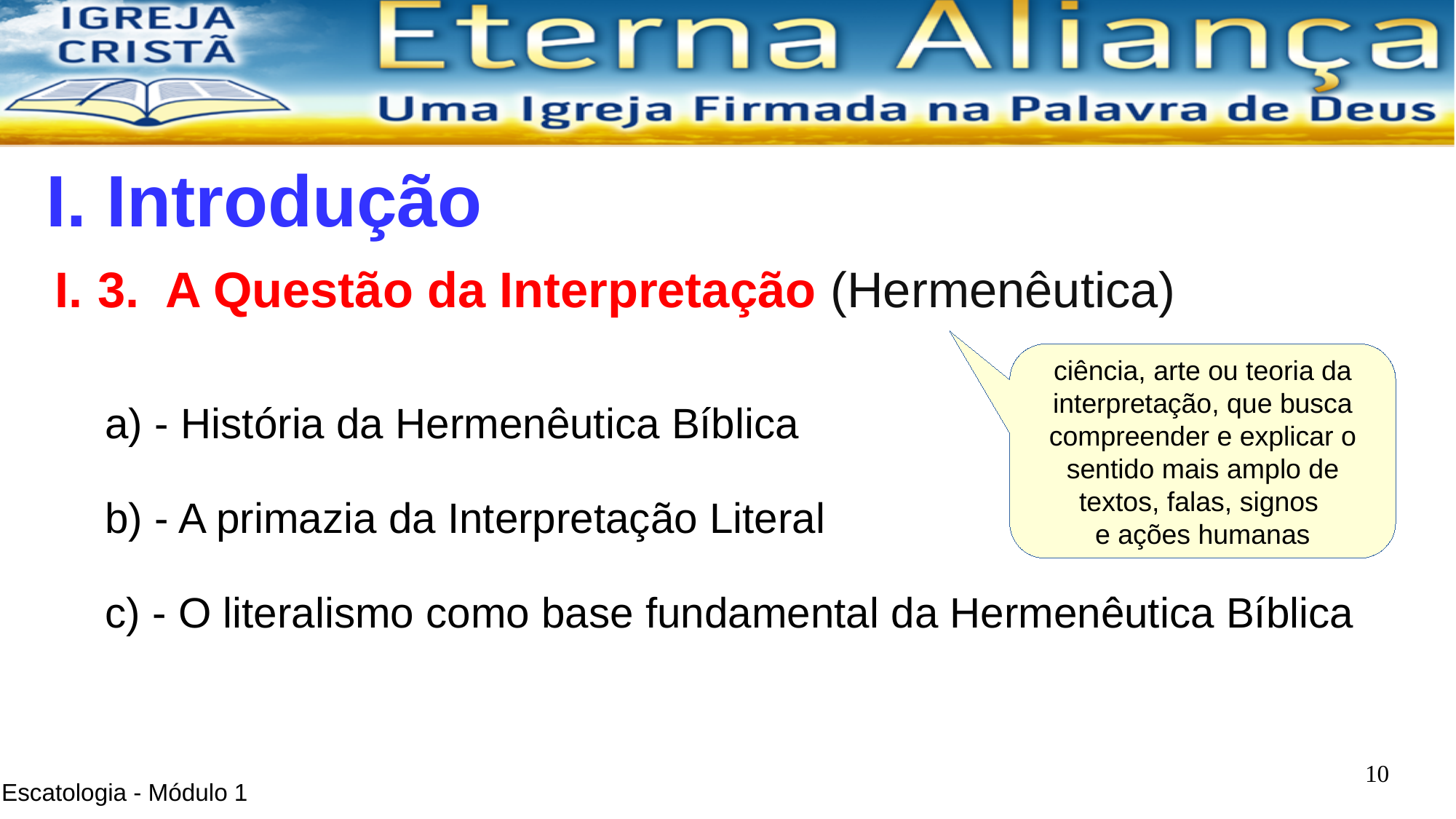

I. Introdução
3.  A Questão da Interpretação (Hermenêutica)
ciência, arte ou teoria da interpretação, que busca compreender e explicar o sentido mais amplo de textos, falas, signos
e ações humanas
 - História da Hermenêutica Bíblica
 - A primazia da Interpretação Literal
 - O literalismo como base fundamental da Hermenêutica Bíblica
10
Escatologia - Módulo 1